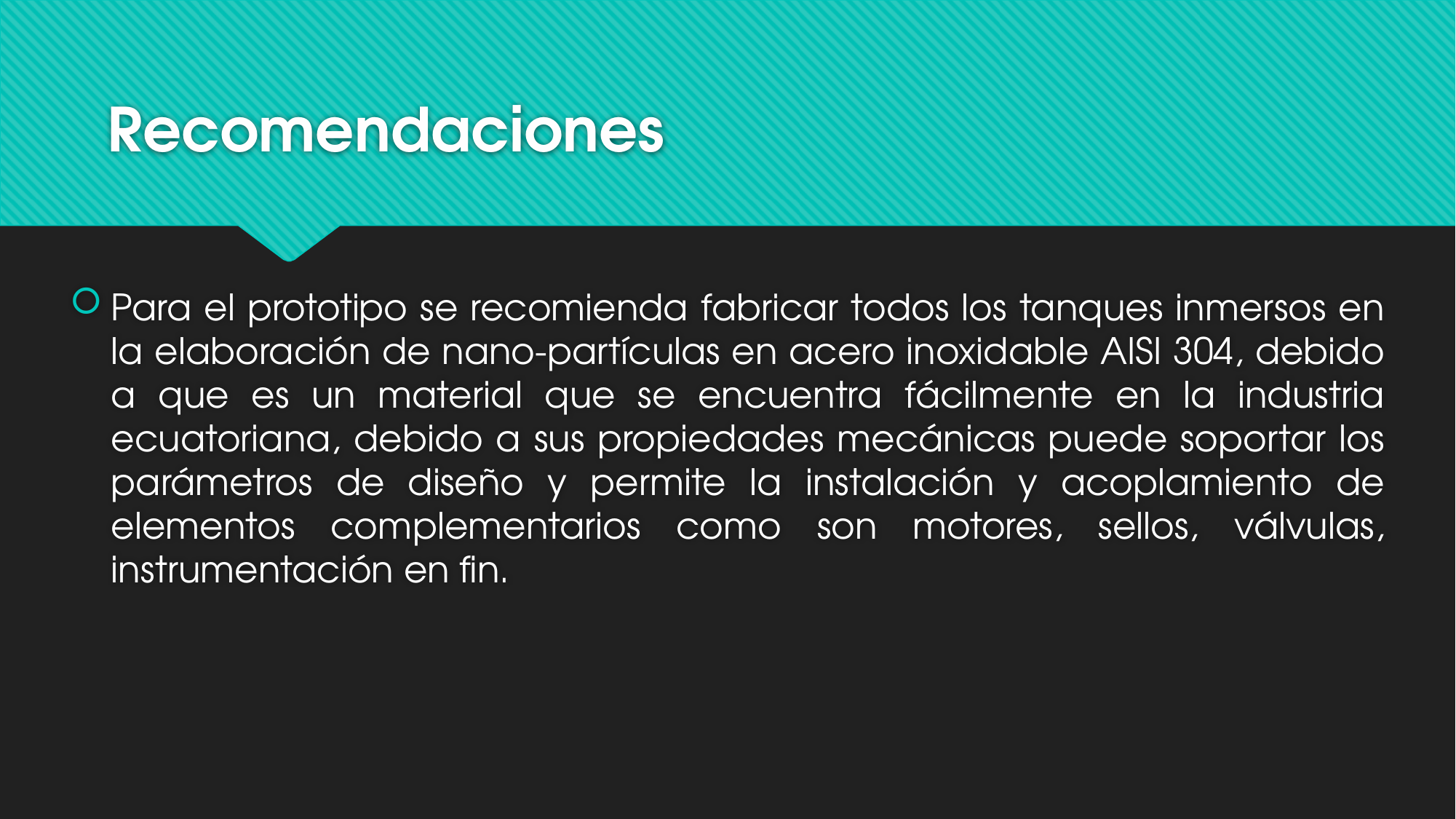

# Recomendaciones
Para el prototipo se recomienda fabricar todos los tanques inmersos en la elaboración de nano-partículas en acero inoxidable AISI 304, debido a que es un material que se encuentra fácilmente en la industria ecuatoriana, debido a sus propiedades mecánicas puede soportar los parámetros de diseño y permite la instalación y acoplamiento de elementos complementarios como son motores, sellos, válvulas, instrumentación en fin.